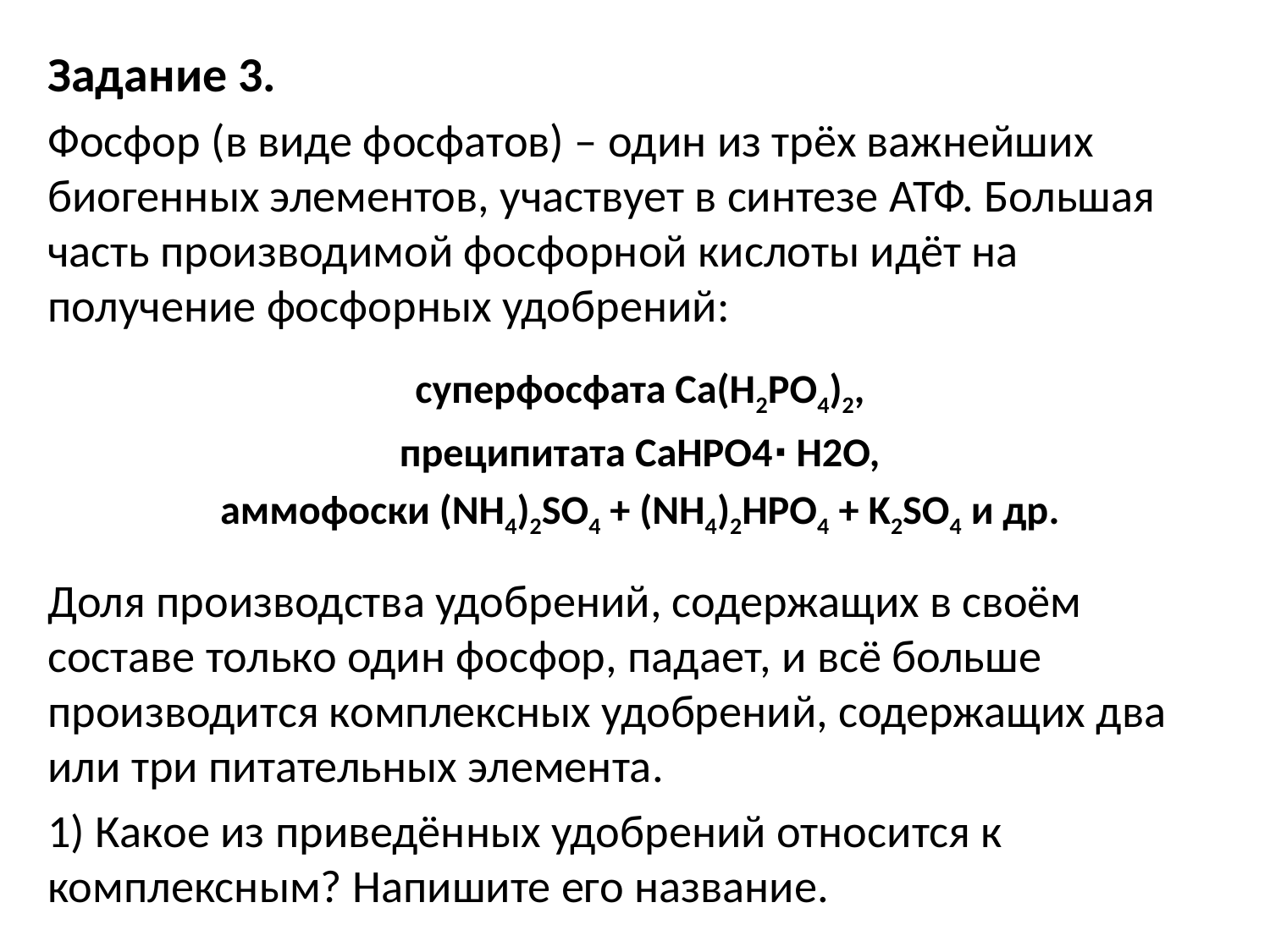

Задание 3.
Фосфор (в виде фосфатов) – один из трёх важнейших биогенных элементов, участвует в синтезе АТФ. Большая часть производимой фосфорной кислоты идёт на получение фосфорных удобрений:

суперфосфата Ca(H2PO4)2,
преципитата СаНРО4⋅ Н2О,
аммофоски (NH4)2SO4 + (NH4)2HPO4 + K2SO4 и др.

Доля производства удобрений, содержащих в своём составе только один фосфор, падает, и всё больше производится комплексных удобрений, содержащих два или три питательных элемента.
1) Какое из приведённых удобрений относится к комплексным? Напишите его название.